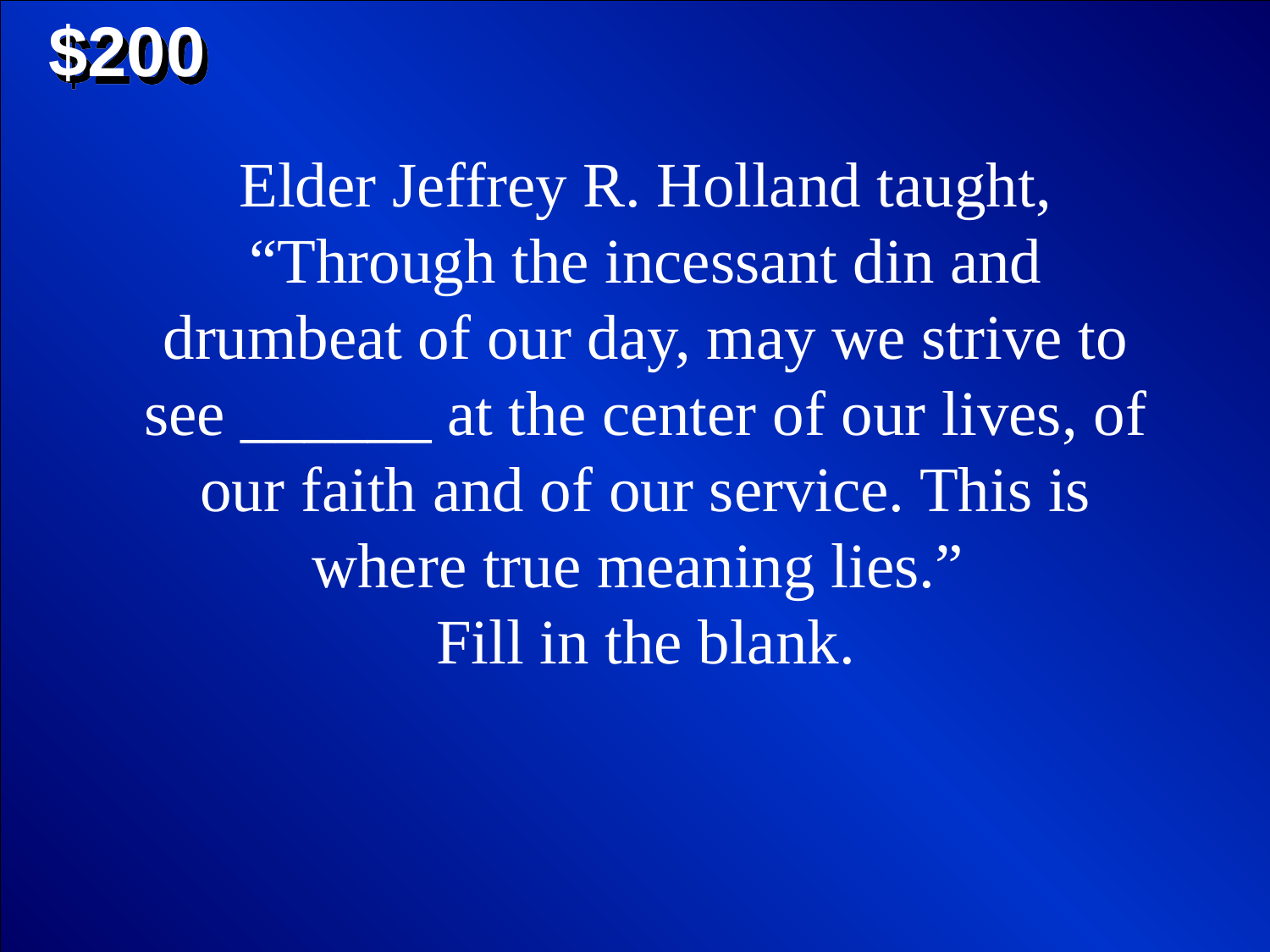

$200
Elder Jeffrey R. Holland taught, “Through the incessant din and drumbeat of our day, may we strive to see ______ at the center of our lives, of our faith and of our service. This is where true meaning lies.”
Fill in the blank.